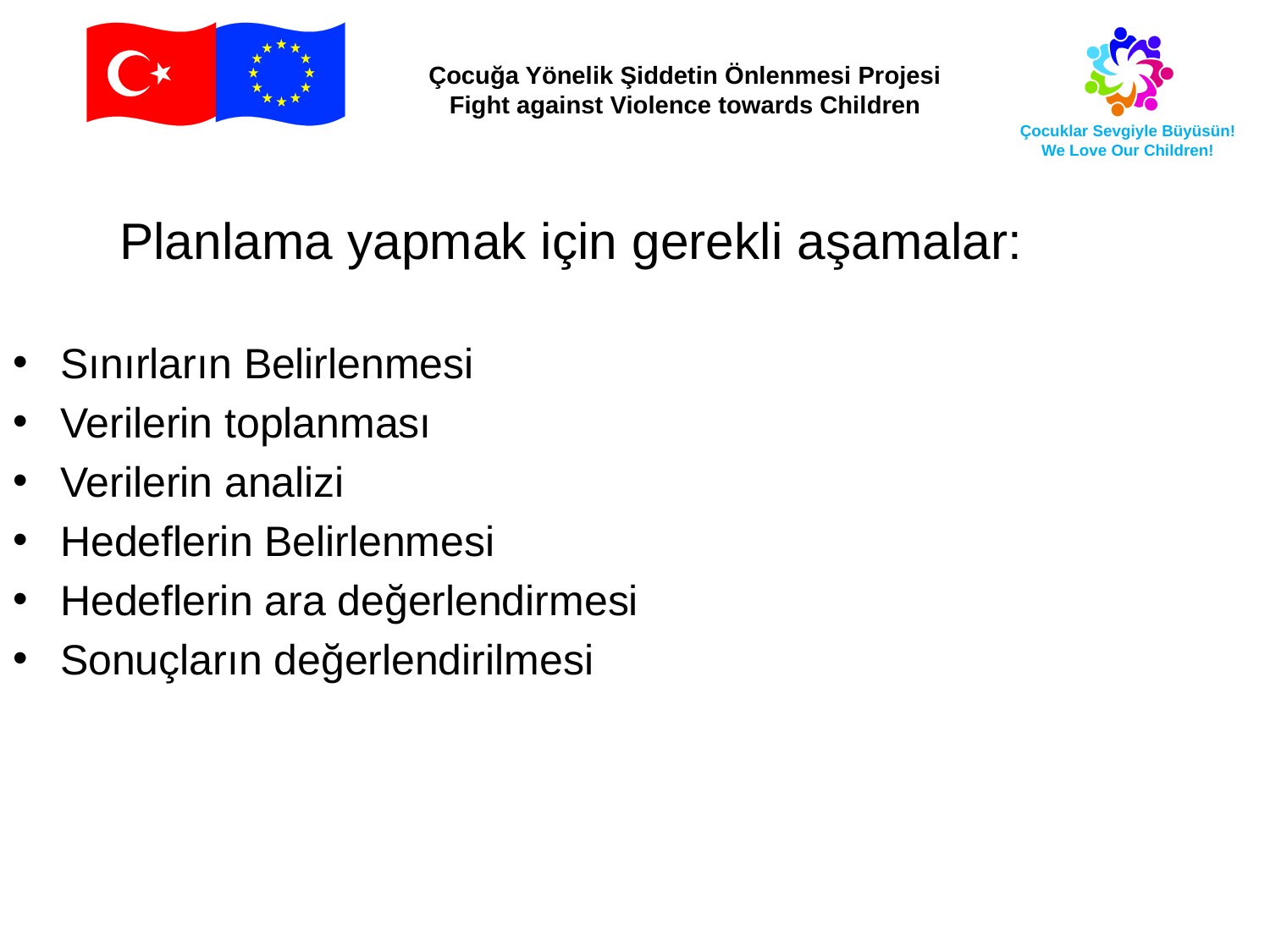

Planlama yapmak için gerekli aşamalar:
Sınırların Belirlenmesi
Verilerin toplanması
Verilerin analizi
Hedeflerin Belirlenmesi
Hedeflerin ara değerlendirmesi
Sonuçların değerlendirilmesi